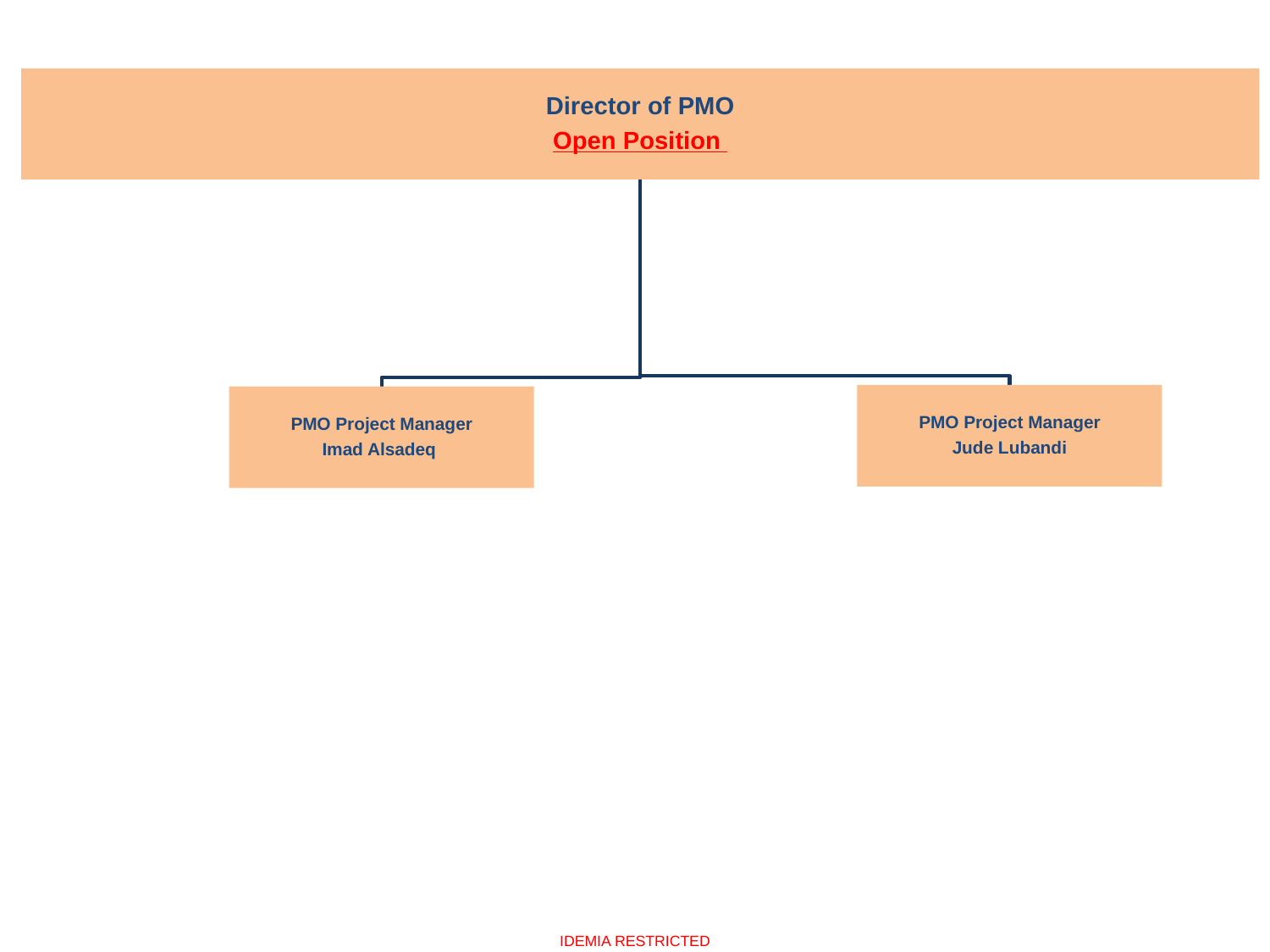

Director of PMO
Open Position
PMO Project Manager
Imad Alsadeq
PMO Project Manager
Jude Lubandi